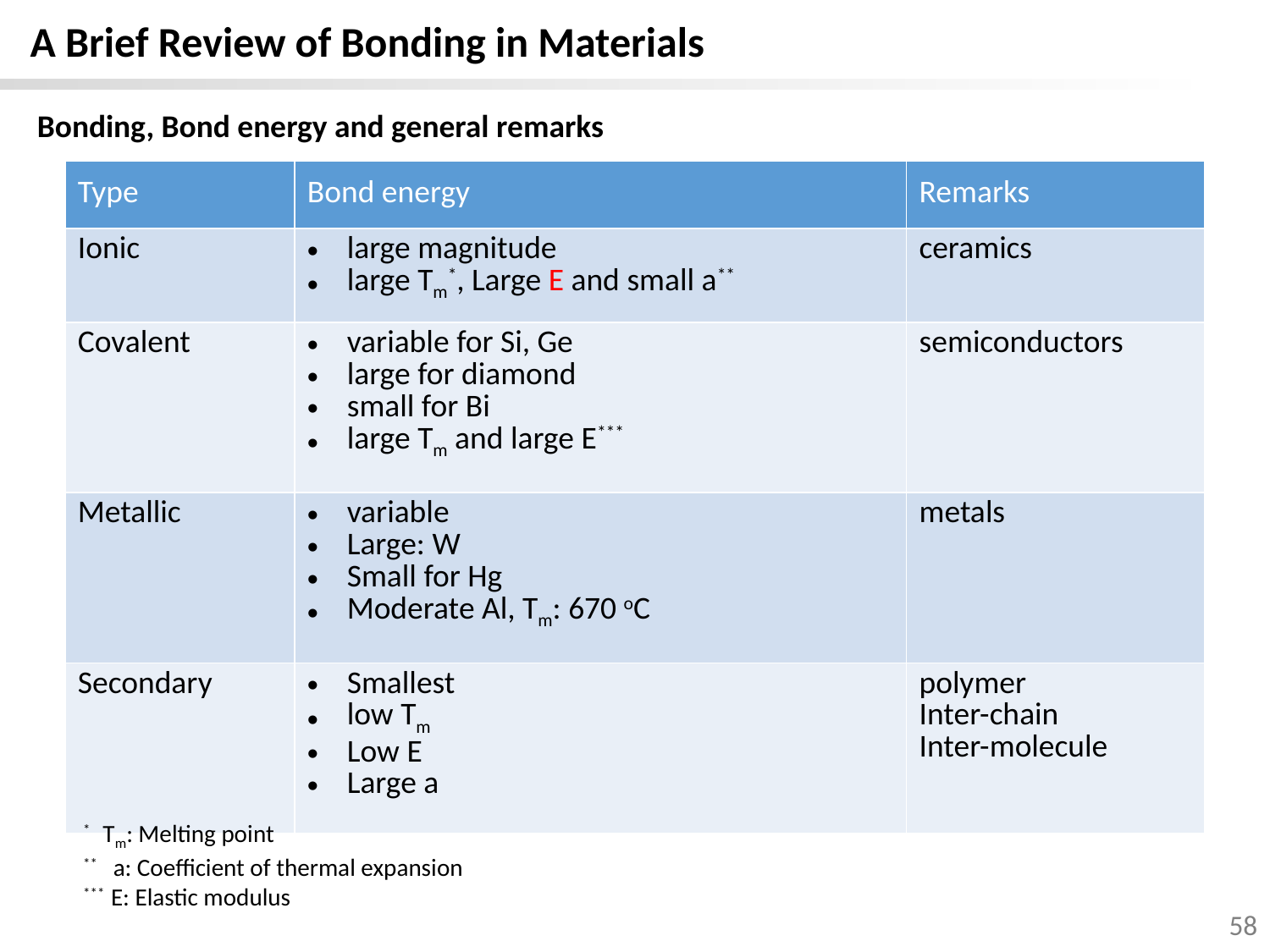

A Brief Review of Bonding in Materials

Bonding, Bond energy and general remarks
| Type | Bond energy | Remarks |
| --- | --- | --- |
| Ionic | large magnitude large Tm\*, Large E and small a\*\* | ceramics |
| Covalent | variable for Si, Ge large for diamond small for Bi large Tm and large E\*\*\* | semiconductors |
| Metallic | variable Large: W Small for Hg Moderate Al, Tm: 670 oC | metals |
| Secondary | Smallest low Tm Low E Large a | polymer Inter-chain Inter-molecule |
*    Tm: Melting point
**     a: Coefficient of thermal expansion
***  E: Elastic modulus
58